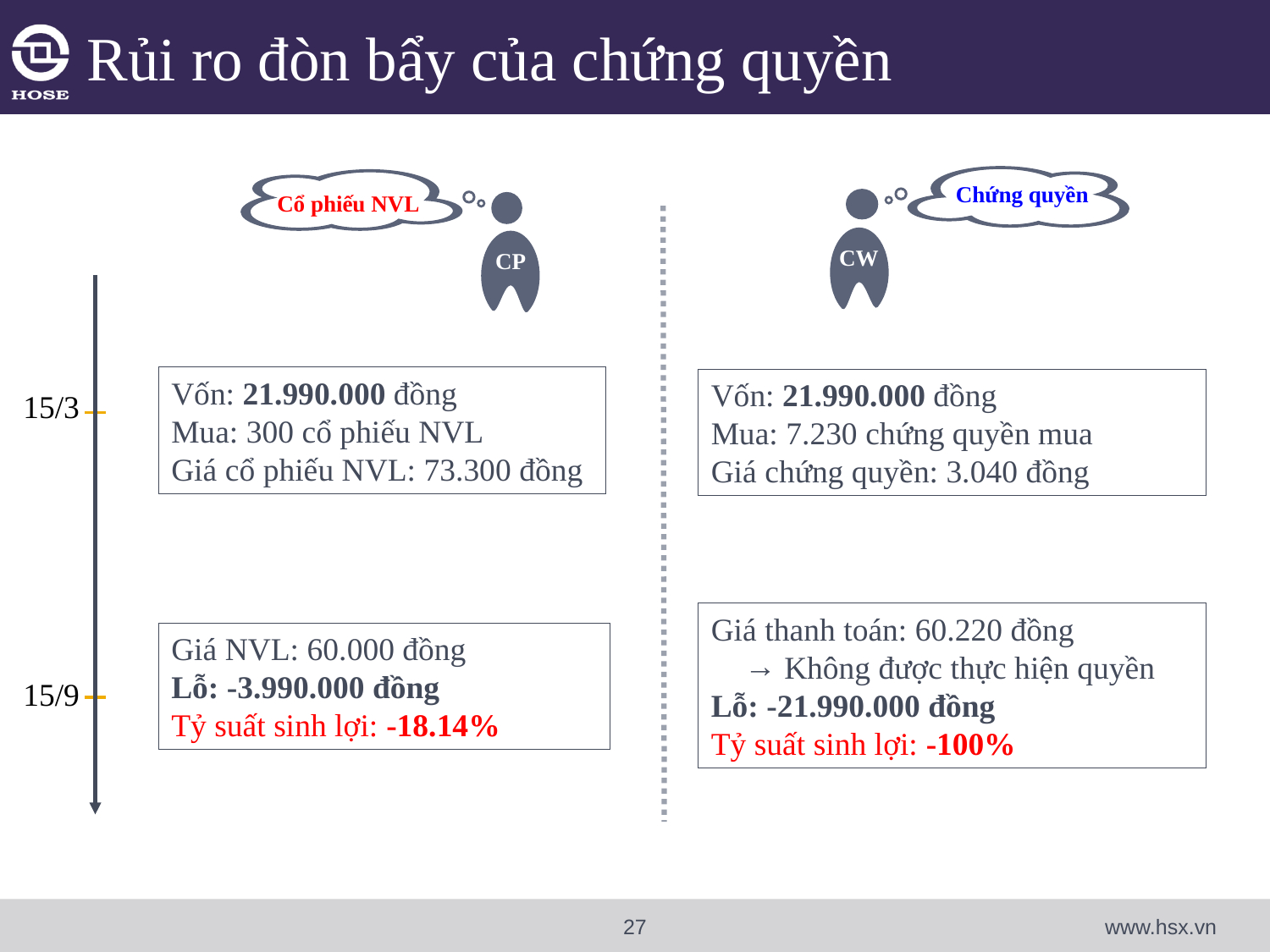

Rủi ro đòn bẩy của chứng quyền

CW

CP

Chứng quyền
Cổ phiếu NVL
Vốn: 21.990.000 đồng
Mua: 300 cổ phiếu NVL
Giá cổ phiếu NVL: 73.300 đồng
Vốn: 21.990.000 đồng
Mua: 7.230 chứng quyền mua
Giá chứng quyền: 3.040 đồng
15/3
Giá thanh toán: 60.220 đồng
 Không được thực hiện quyền
Lỗ: -21.990.000 đồng
Tỷ suất sinh lợi: -100%
Giá NVL: 60.000 đồng
Lỗ: -3.990.000 đồng
Tỷ suất sinh lợi: -18.14%
15/9
www.hsx.vn
27